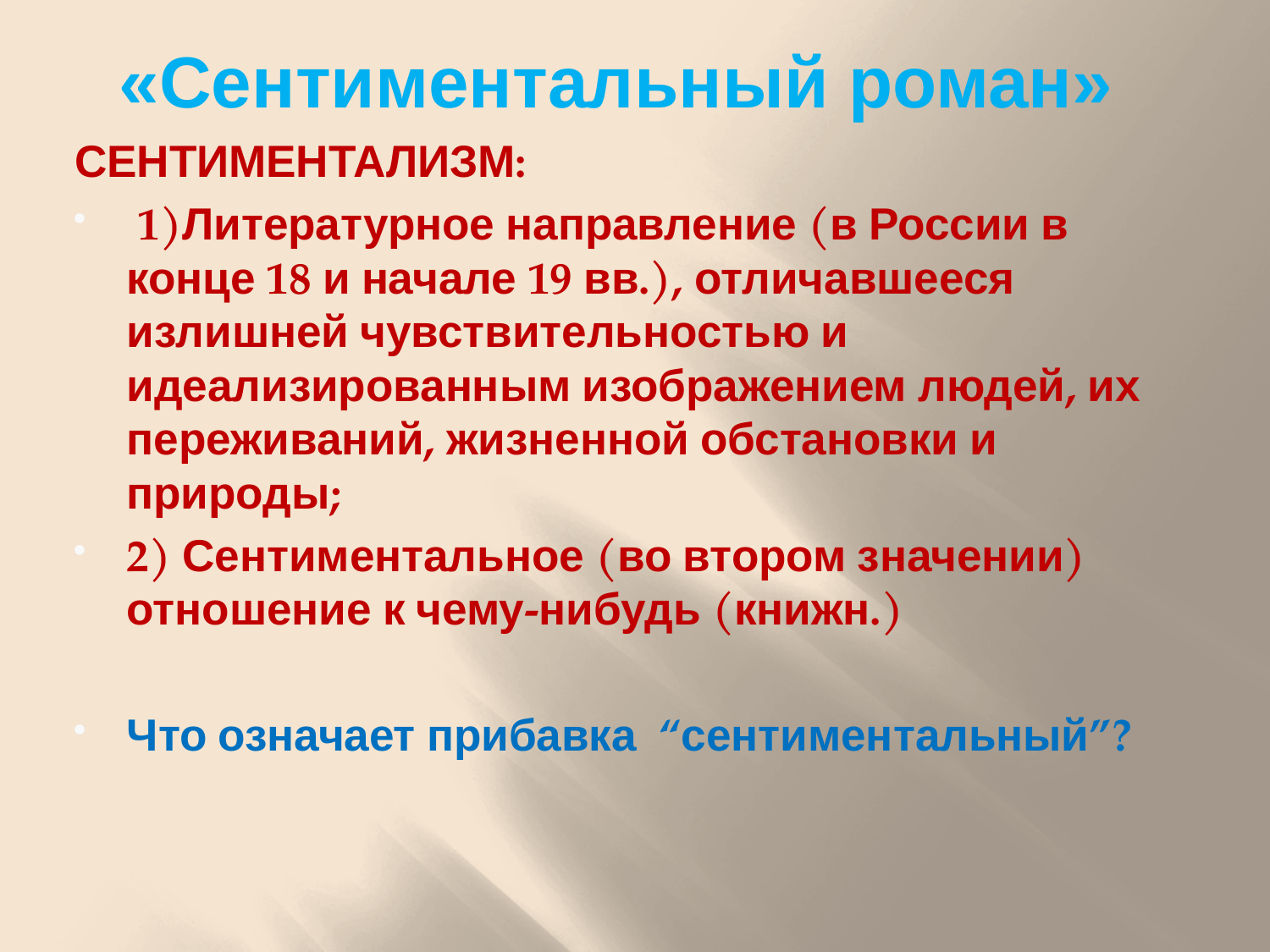

# «Сентиментальный роман»
СЕНТИМЕНТАЛИЗМ:
 1)Литературное направление (в России в конце 18 и начале 19 вв.), отличавшееся излишней чувствительностью и идеализированным изображением людей, их переживаний, жизненной обстановки и природы;
2) Сентиментальное (во втором значении) отношение к чему-нибудь (книжн.)

Что означает прибавка  “сентиментальный”?